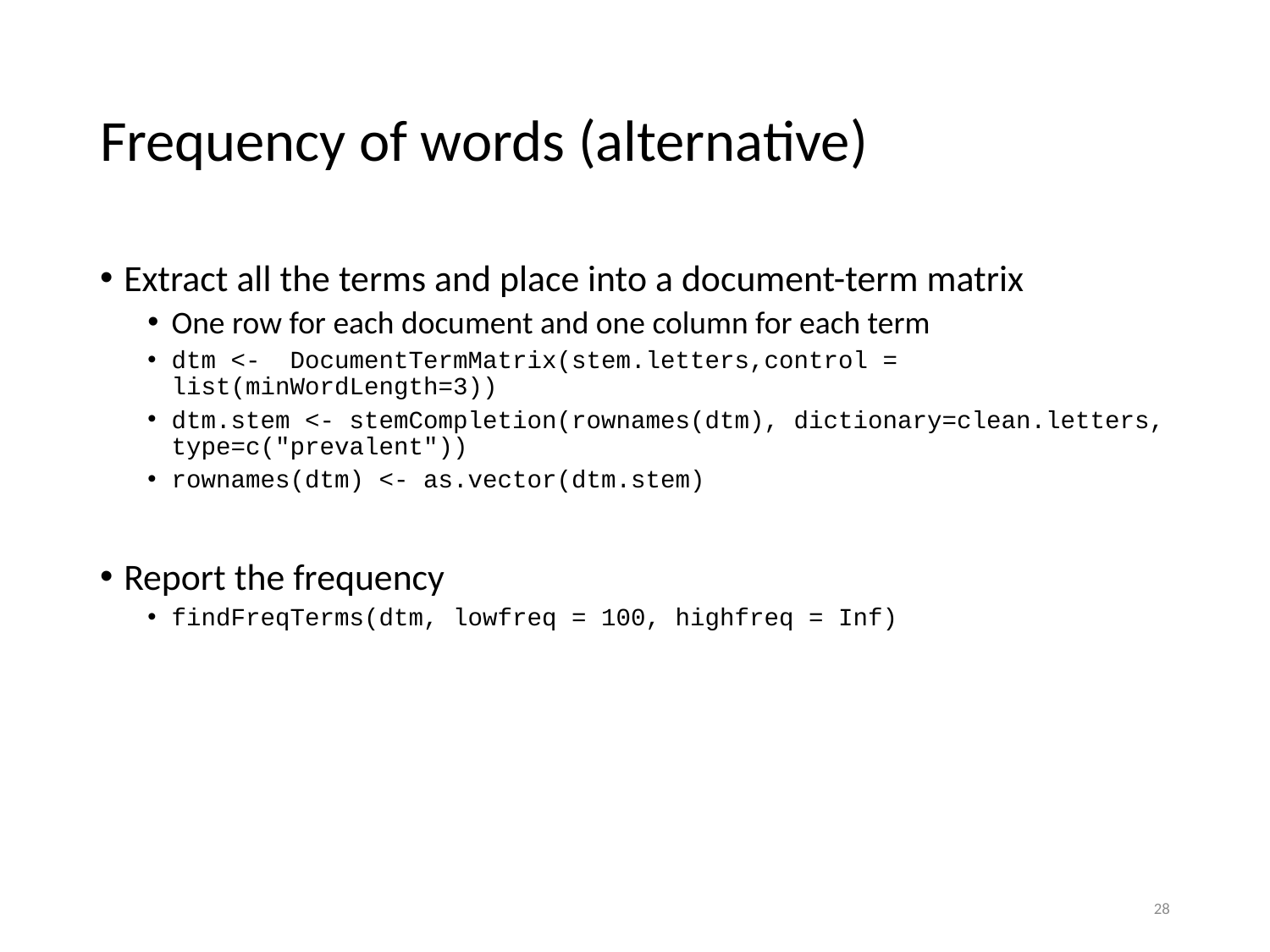

# Frequency of words (alternative)
Extract all the terms and place into a document-term matrix
One row for each document and one column for each term
dtm <-  DocumentTermMatrix(stem.letters,control = list(minWordLength=3))
dtm.stem <- stemCompletion(rownames(dtm), dictionary=clean.letters, type=c("prevalent"))
rownames(dtm) <- as.vector(dtm.stem)

Report the frequency
findFreqTerms(dtm, lowfreq = 100, highfreq = Inf)
28